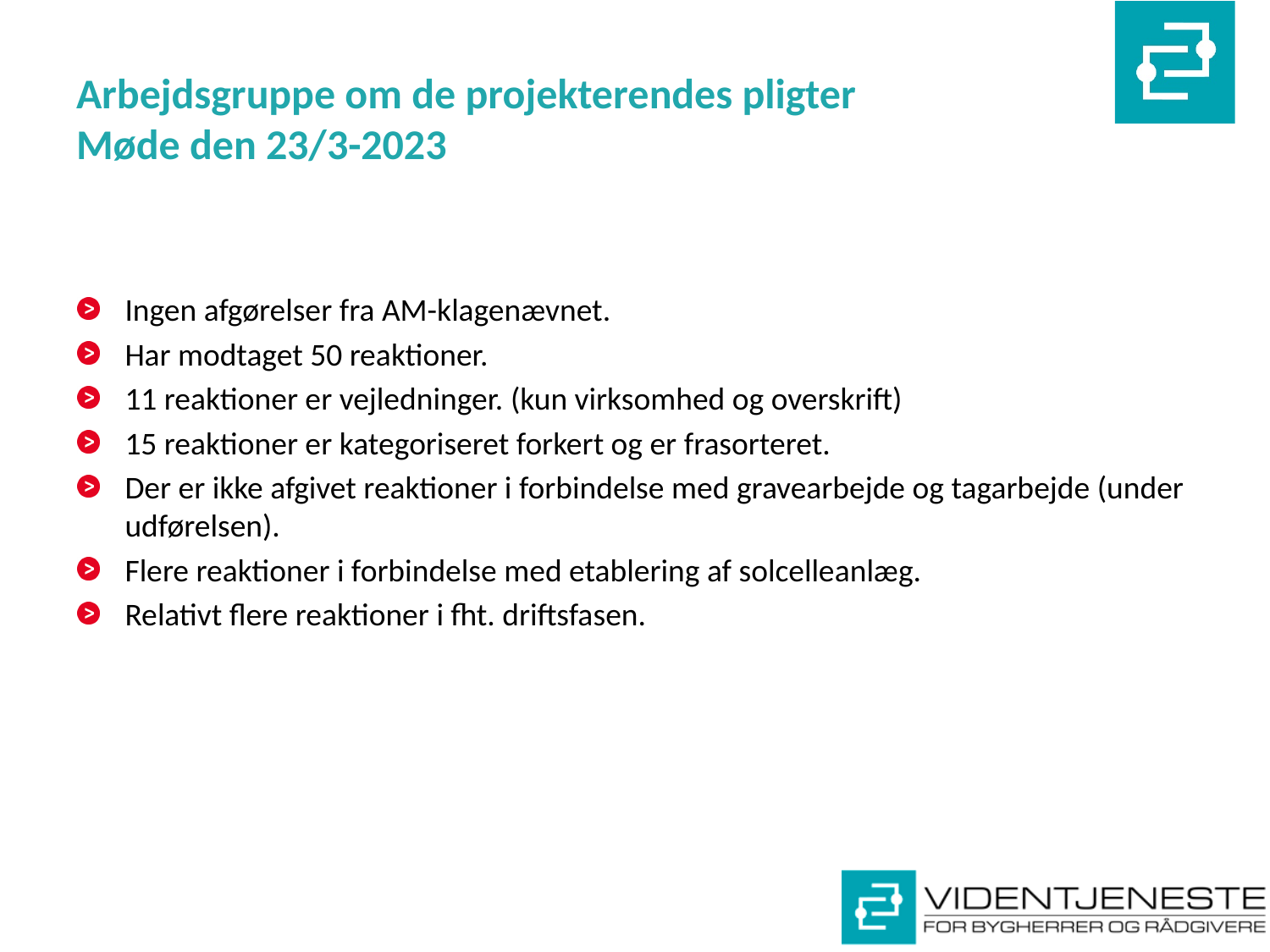

# Arbejdsgruppe om de projekterendes pligter Møde den 23/3-2023

Ingen afgørelser fra AM-klagenævnet.
Har modtaget 50 reaktioner.
11 reaktioner er vejledninger. (kun virksomhed og overskrift)
15 reaktioner er kategoriseret forkert og er frasorteret.
Der er ikke afgivet reaktioner i forbindelse med gravearbejde og tagarbejde (under udførelsen).
Flere reaktioner i forbindelse med etablering af solcelleanlæg.
Relativt flere reaktioner i fht. driftsfasen.